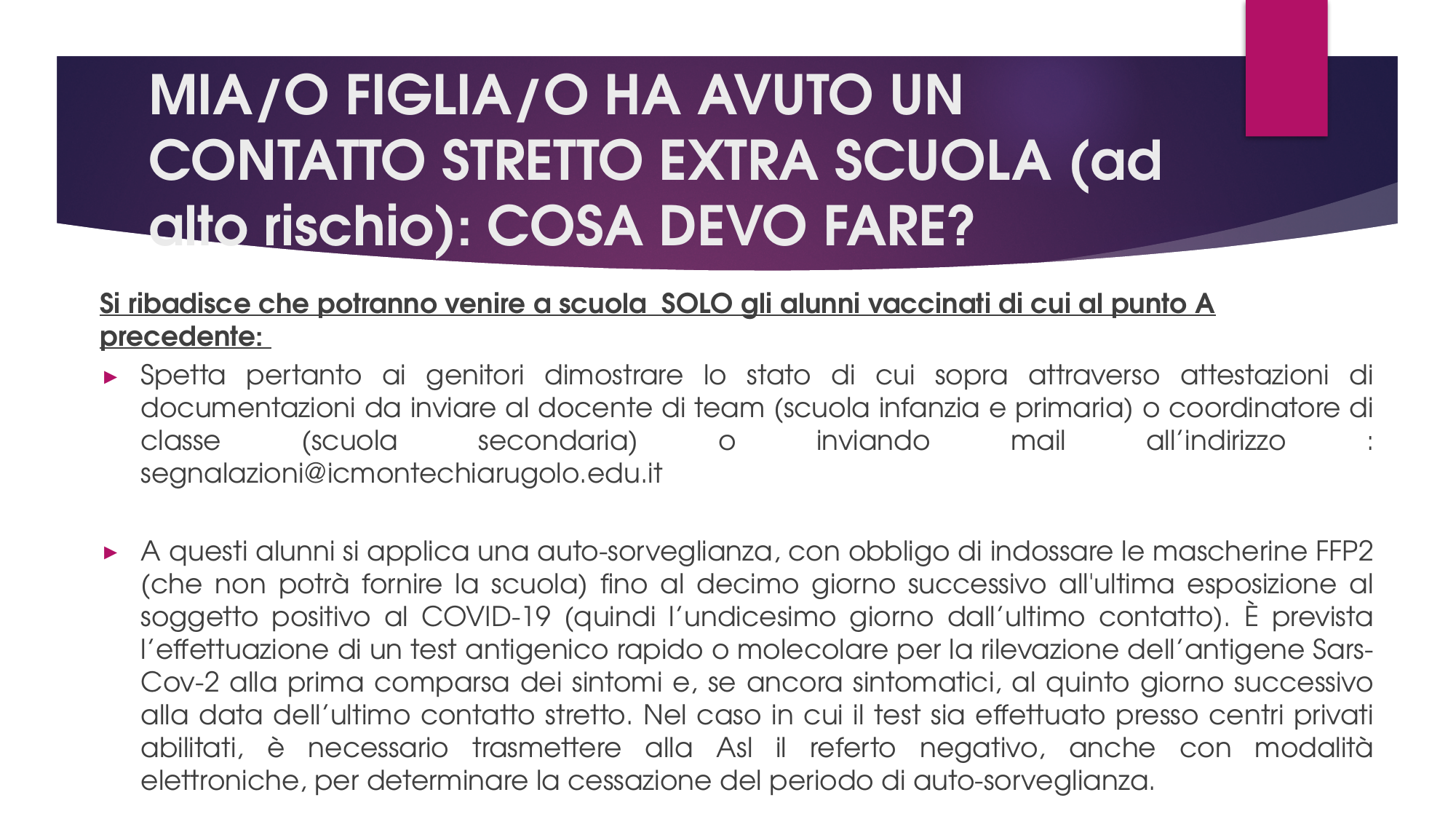

# MIA/O FIGLIA/O HA AVUTO UN CONTATTO STRETTO EXTRA SCUOLA (ad alto rischio): COSA DEVO FARE?
Si ribadisce che potranno venire a scuola  SOLO gli alunni vaccinati di cui al punto A precedente:
Spetta pertanto ai genitori dimostrare lo stato di cui sopra attraverso attestazioni di documentazioni da inviare al docente di team (scuola infanzia e primaria) o coordinatore di classe (scuola secondaria) o inviando mail all’indirizzo : segnalazioni@icmontechiarugolo.edu.it

A questi alunni si applica una auto-sorveglianza, con obbligo di indossare le mascherine FFP2 (che non potrà fornire la scuola) fino al decimo giorno successivo all'ultima esposizione al soggetto positivo al COVID-19 (quindi l’undicesimo giorno dall’ultimo contatto). È prevista l’effettuazione di un test antigenico rapido o molecolare per la rilevazione dell’antigene Sars-Cov-2 alla prima comparsa dei sintomi e, se ancora sintomatici, al quinto giorno successivo alla data dell’ultimo contatto stretto. Nel caso in cui il test sia effettuato presso centri privati abilitati, è necessario trasmettere alla Asl il referto negativo, anche con modalità elettroniche, per determinare la cessazione del periodo di auto-sorveglianza.